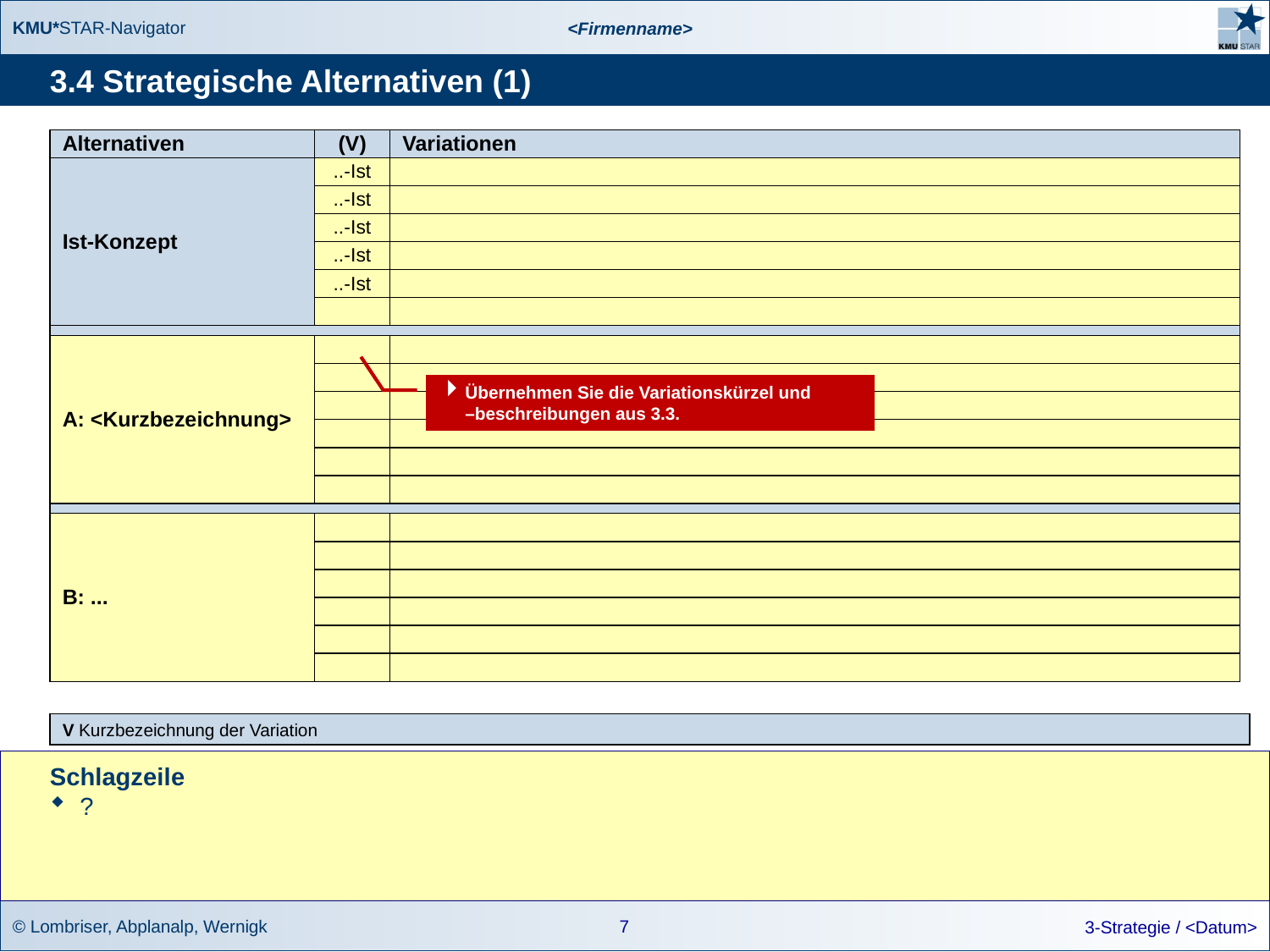

# 3.4 Strategische Alternativen (1)
| Alternativen | (V) | Variationen |
| --- | --- | --- |
| Ist-Konzept | ..-Ist |  |
|  | ..-Ist |  |
|  | ..-Ist |  |
|  | ..-Ist |  |
|  | ..-Ist |  |
|  |  |  |
|  |  |  |
| A: <Kurzbezeichnung> |  |  |
|  |  |  |
|  |  |  |
|  |  |  |
|  |  |  |
|  |  |  |
|  |  |  |
| B: ... |  |  |
|  |  |  |
|  |  |  |
|  |  |  |
|  |  |  |
|  |  |  |
Übernehmen Sie die Variationskürzel und
–beschreibungen aus 3.3.
V Kurzbezeichnung der Variation
Schlagzeile
?
7
3-Strategie / <Datum>